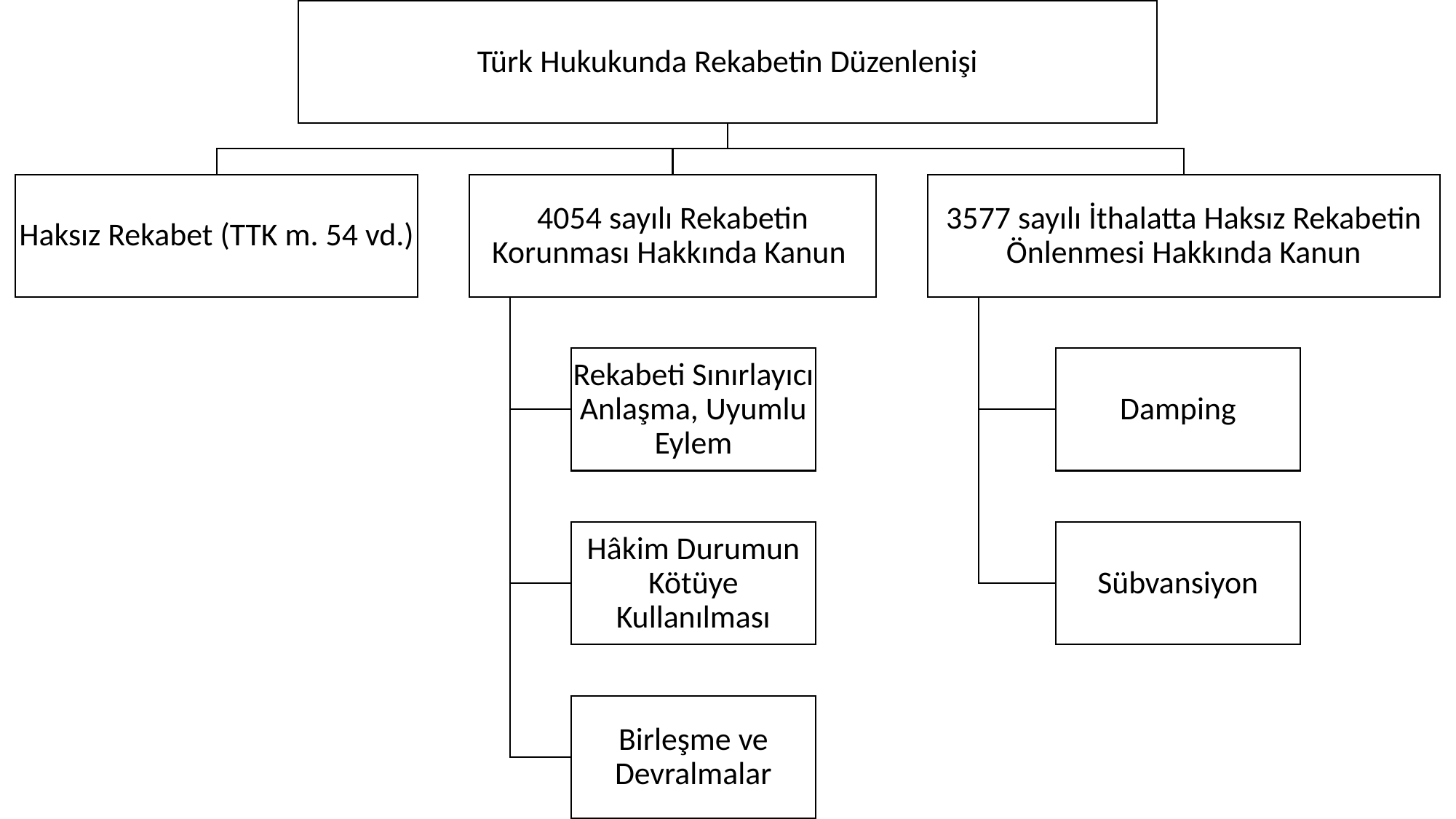

Türk Hukukunda Rekabetin Düzenlenişi
Haksız Rekabet (TTK m. 54 vd.)
4054 sayılı Rekabetin Korunması Hakkında Kanun
Rekabeti Sınırlayıcı Anlaşma, Uyumlu Eylem
Hâkim Durumun Kötüye Kullanılması
Birleşme ve Devralmalar
3577 sayılı İthalatta Haksız Rekabetin Önlenmesi Hakkında Kanun
Damping
Sübvansiyon